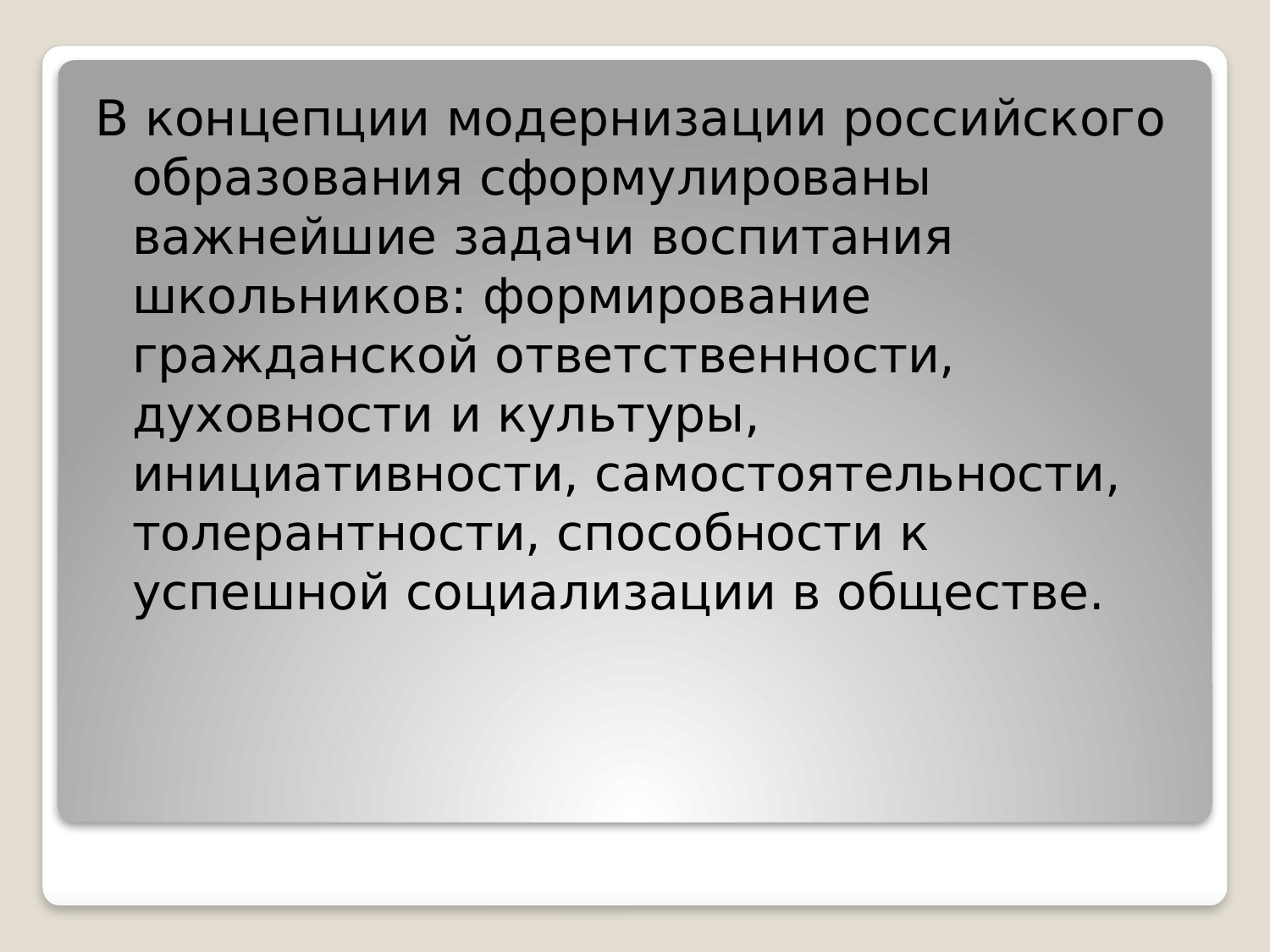

В концепции модернизации российского образования сформулированы важнейшие задачи воспитания школьников: формирование гражданской ответственности, духовности и культуры, инициативности, самостоятельности, толерантности, способности к успешной социализации в обществе.